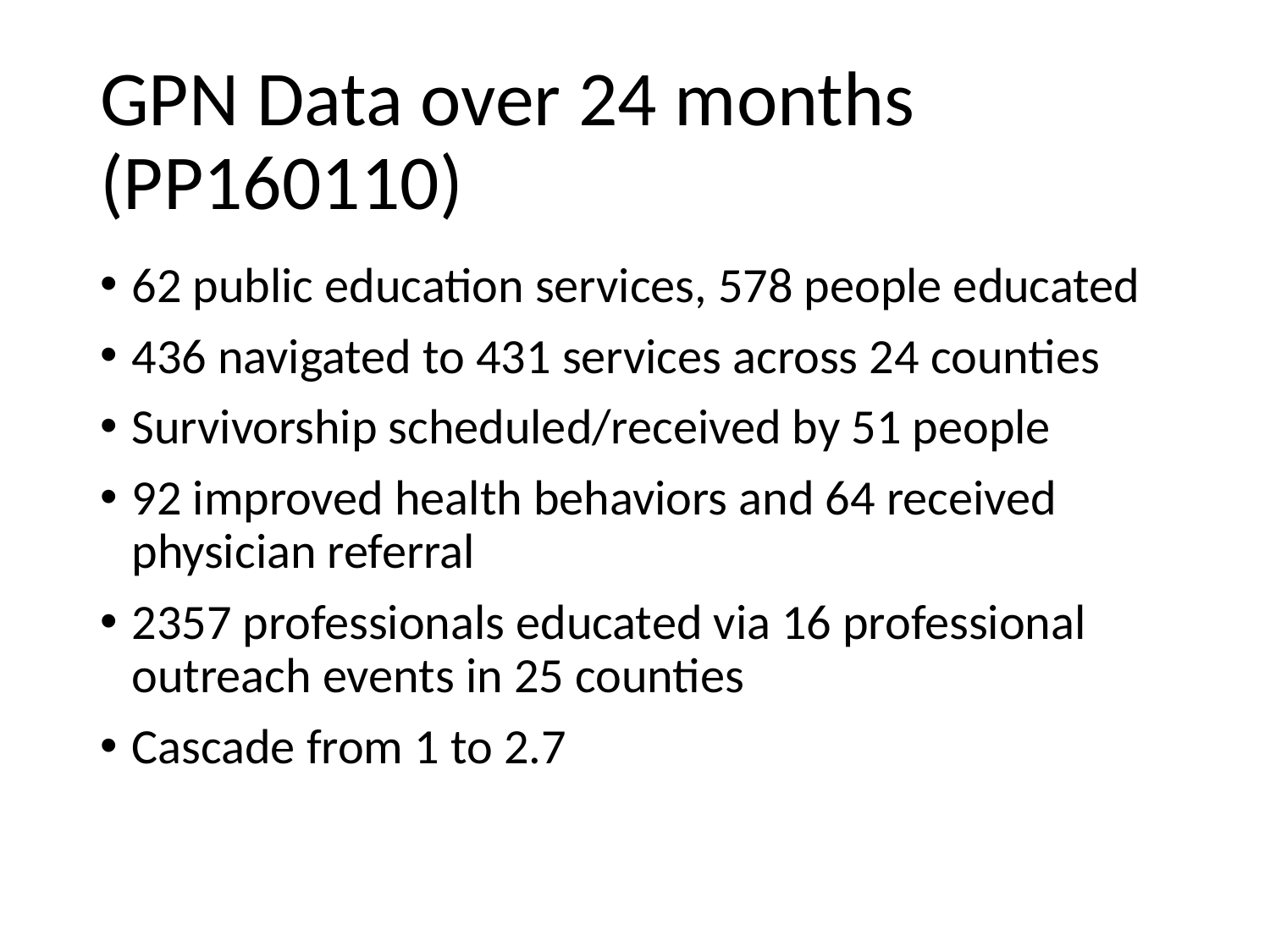

# GPN Data over 24 months (PP160110)
62 public education services, 578 people educated
436 navigated to 431 services across 24 counties
Survivorship scheduled/received by 51 people
92 improved health behaviors and 64 received physician referral
2357 professionals educated via 16 professional outreach events in 25 counties
Cascade from 1 to 2.7